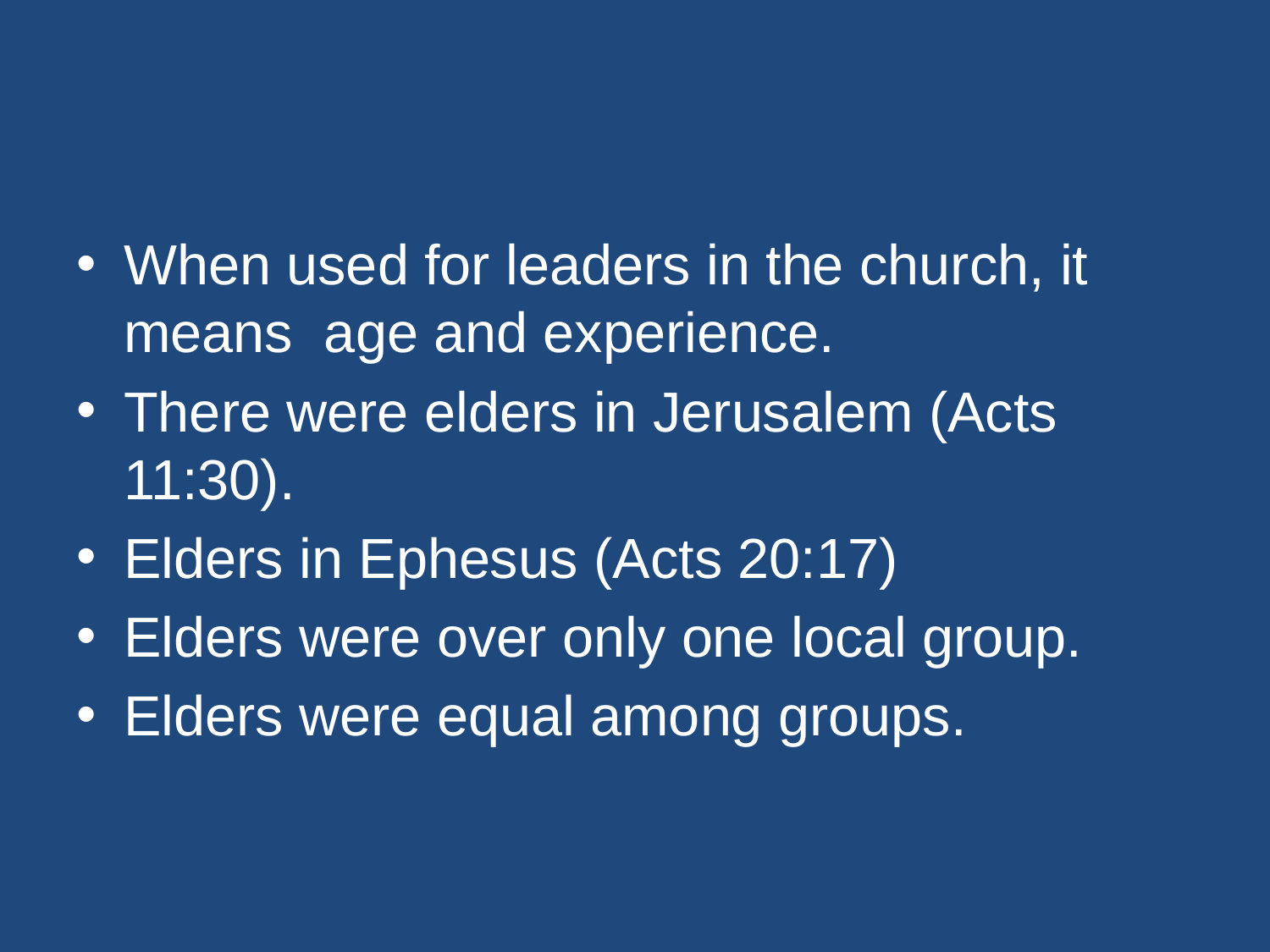

#
When used for leaders in the church, it means  age and experience.
There were elders in Jerusalem (Acts 11:30).
Elders in Ephesus (Acts 20:17)
Elders were over only one local group.
Elders were equal among groups.